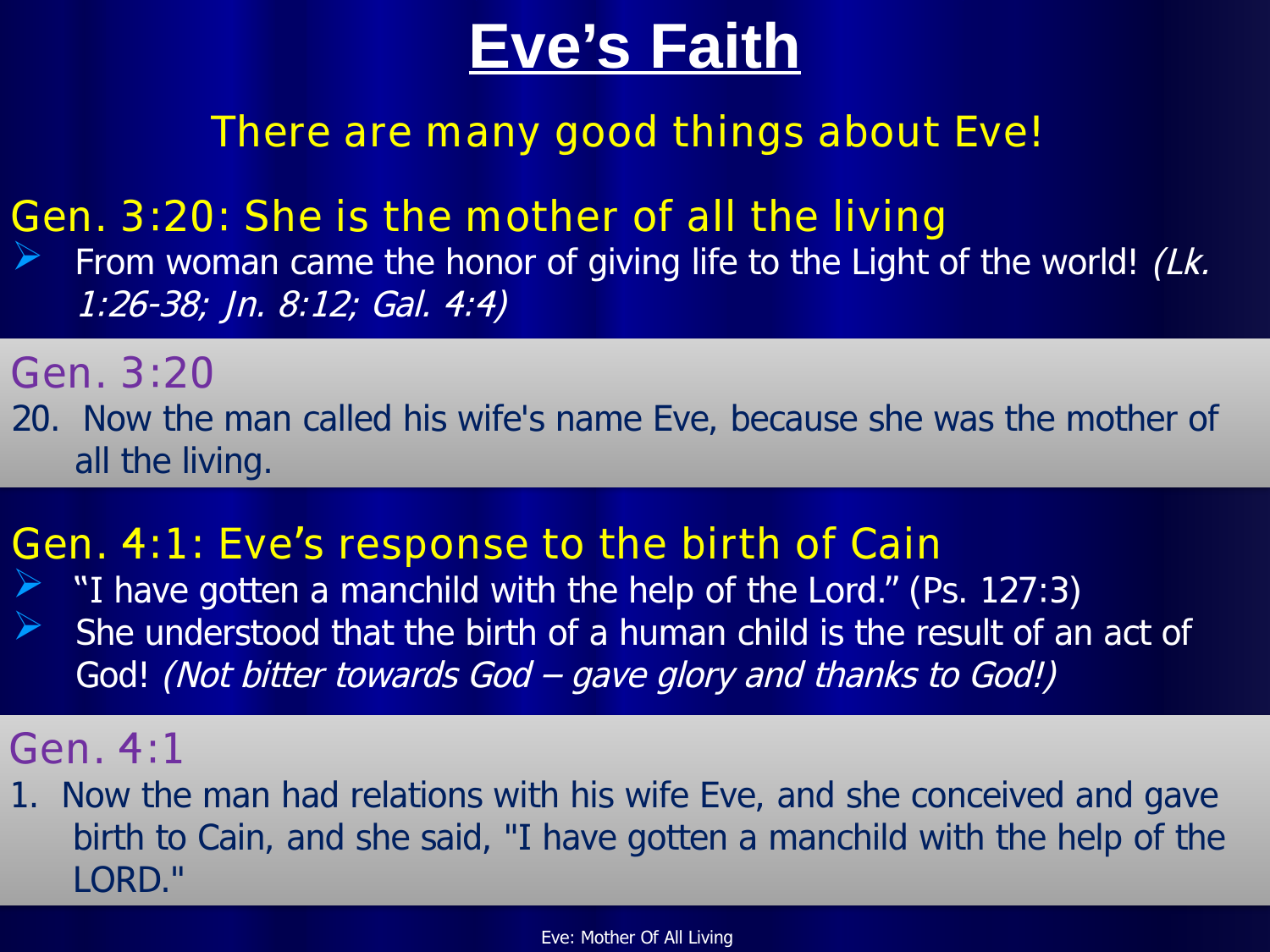

# Eve’s Faith
There are many good things about Eve!
Gen. 3:20: She is the mother of all the living
From woman came the honor of giving life to the Light of the world! (Lk. 1:26-38; Jn. 8:12; Gal. 4:4)
Gen. 3:20
20.  Now the man called his wife's name Eve, because she was the mother of all the living.
Gen. 4:1: Eve’s response to the birth of Cain
“I have gotten a manchild with the help of the Lord.” (Ps. 127:3)
She understood that the birth of a human child is the result of an act of God! (Not bitter towards God – gave glory and thanks to God!)
Gen. 4:1
1.  Now the man had relations with his wife Eve, and she conceived and gave birth to Cain, and she said, "I have gotten a manchild with the help of the LORD."
Eve: Mother Of All Living